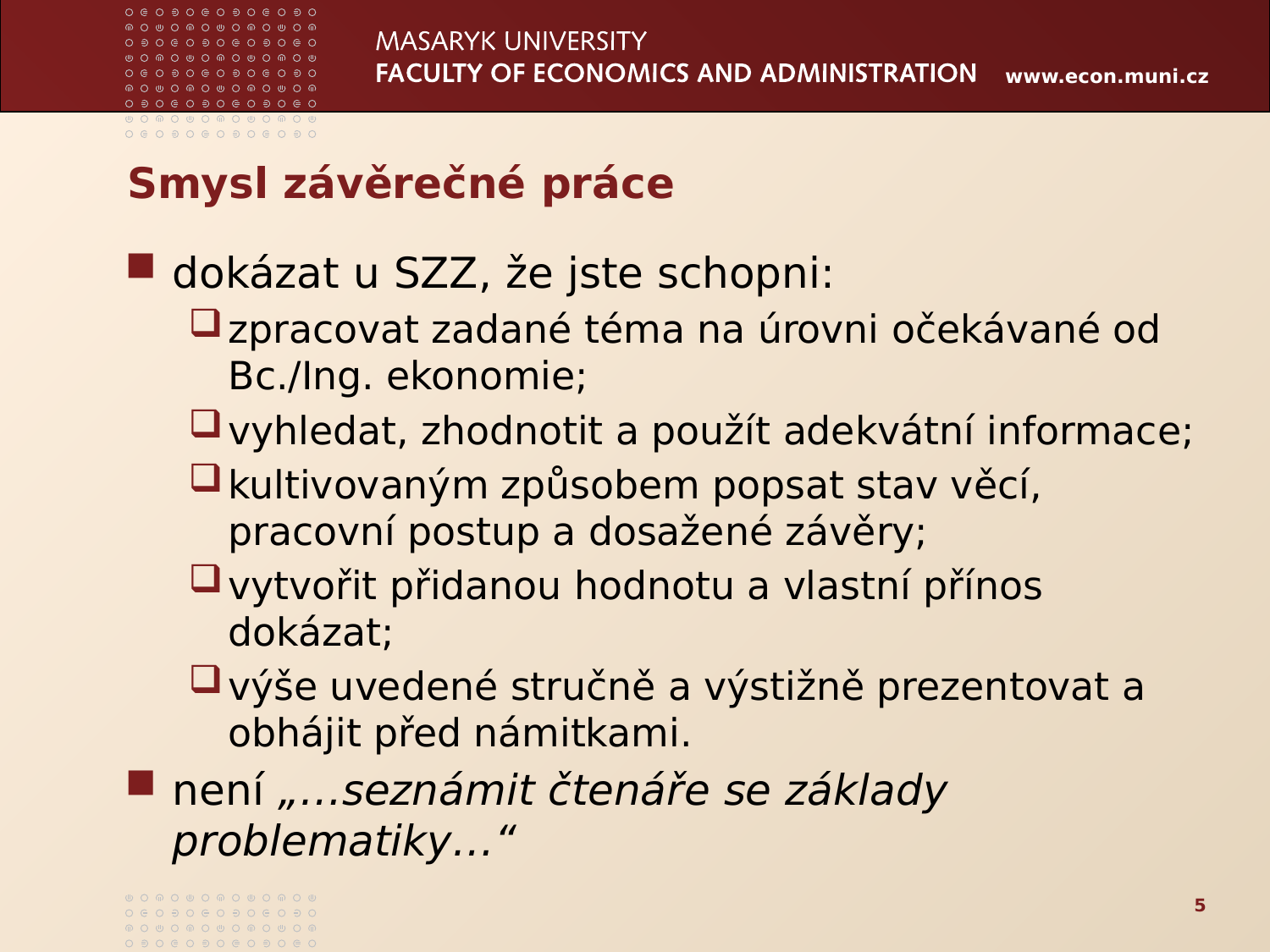

# Smysl závěrečné práce
dokázat u SZZ, že jste schopni:
zpracovat zadané téma na úrovni očekávané od Bc./Ing. ekonomie;
vyhledat, zhodnotit a použít adekvátní informace;
kultivovaným způsobem popsat stav věcí, pracovní postup a dosažené závěry;
vytvořit přidanou hodnotu a vlastní přínos dokázat;
výše uvedené stručně a výstižně prezentovat a obhájit před námitkami.
není „…seznámit čtenáře se základy problematiky…“
5